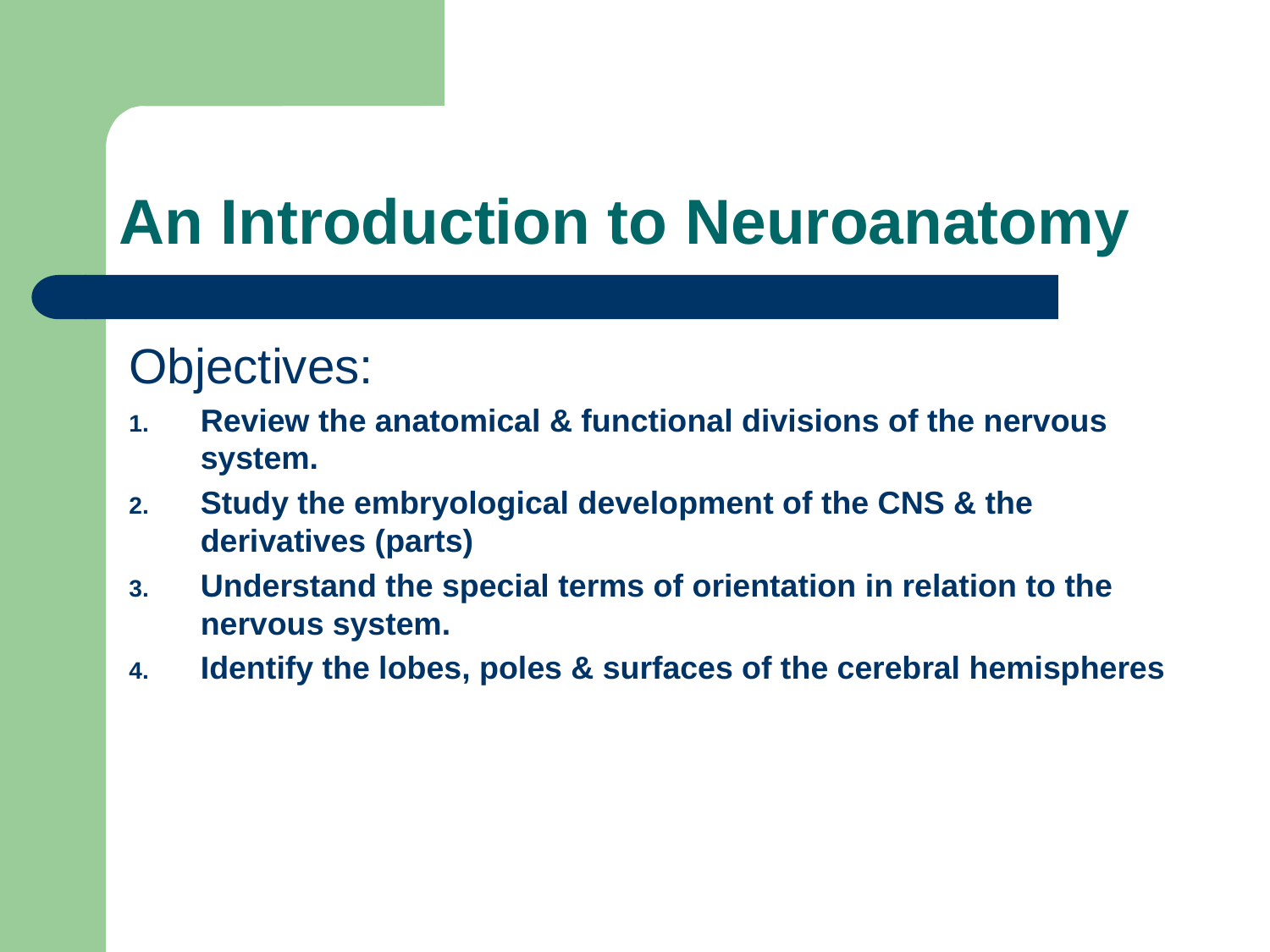

# An Introduction to Neuroanatomy
Objectives:
Review the anatomical & functional divisions of the nervous system.
Study the embryological development of the CNS & the derivatives (parts)
Understand the special terms of orientation in relation to the nervous system.
Identify the lobes, poles & surfaces of the cerebral hemispheres